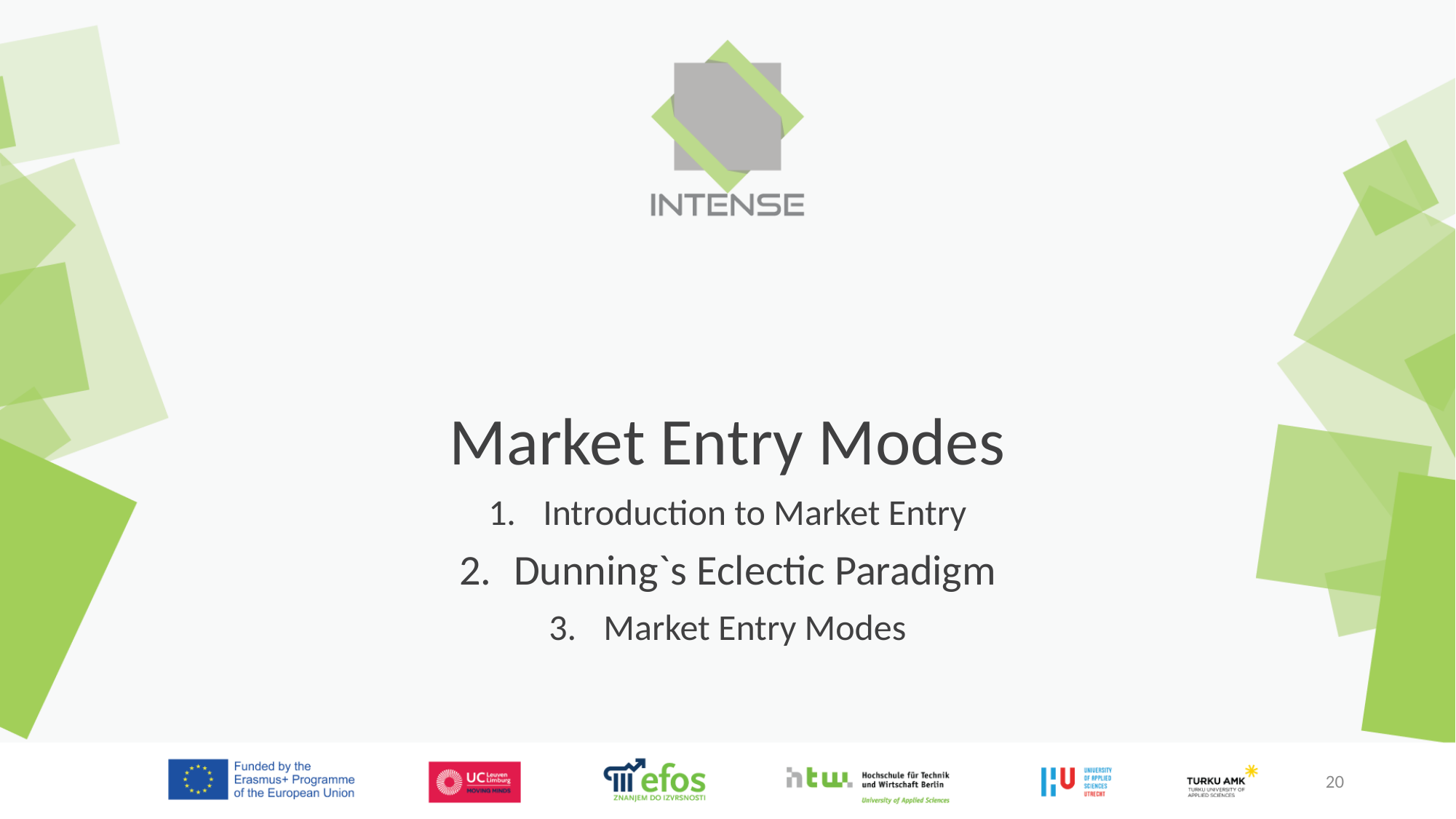

# Market Entry Modes
Introduction to Market Entry
Dunning`s Eclectic Paradigm
Market Entry Modes
20